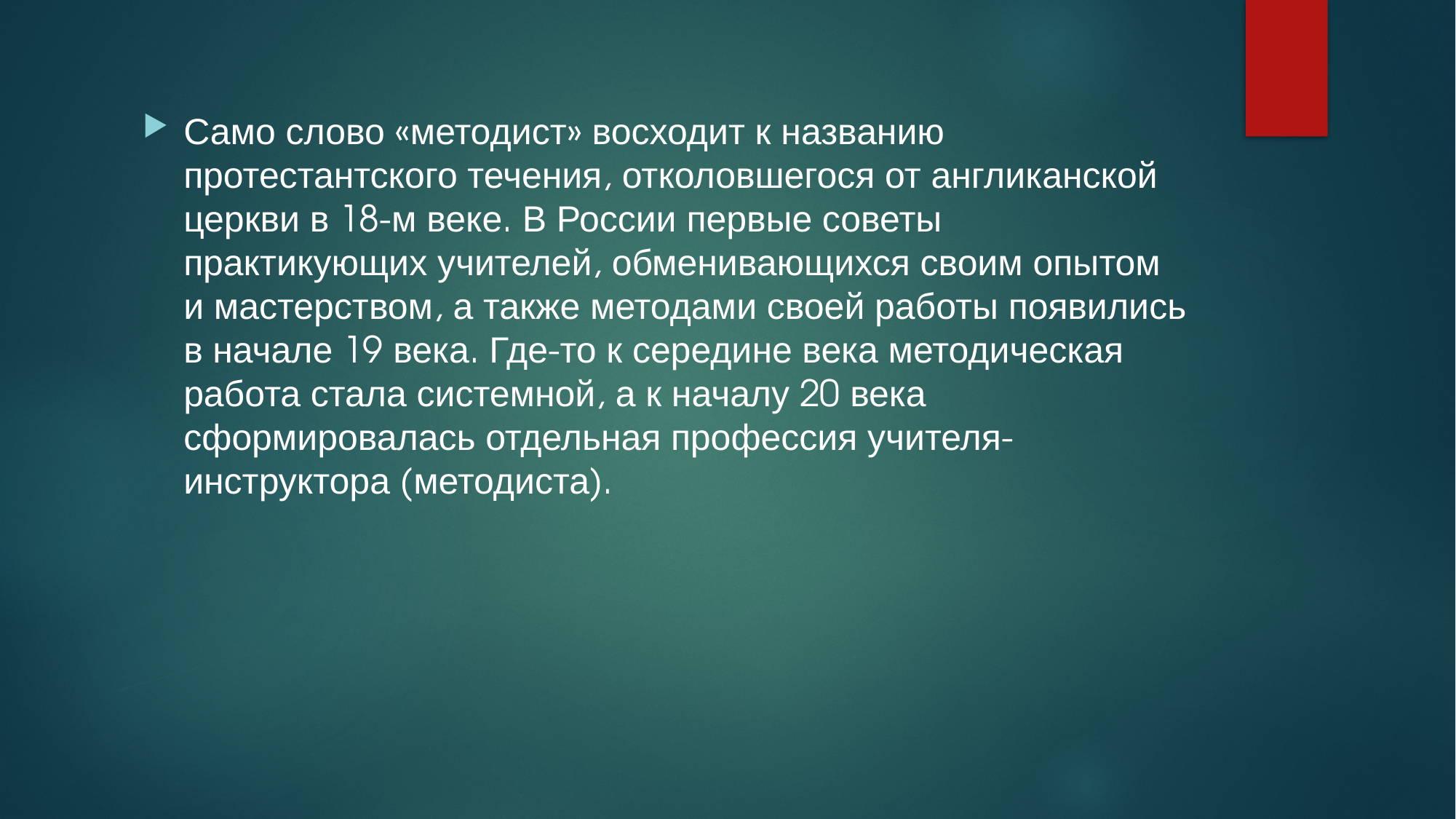

Само слово «методист» восходит к названию протестантского течения, отколовшегося от англиканской церкви в 18-м веке. В России первые советы практикующих учителей, обменивающихся своим опытом и мастерством, а также методами своей работы появились в начале 19 века. Где-то к середине века методическая работа стала системной, а к началу 20 века сформировалась отдельная профессия учителя-инструктора (методиста).